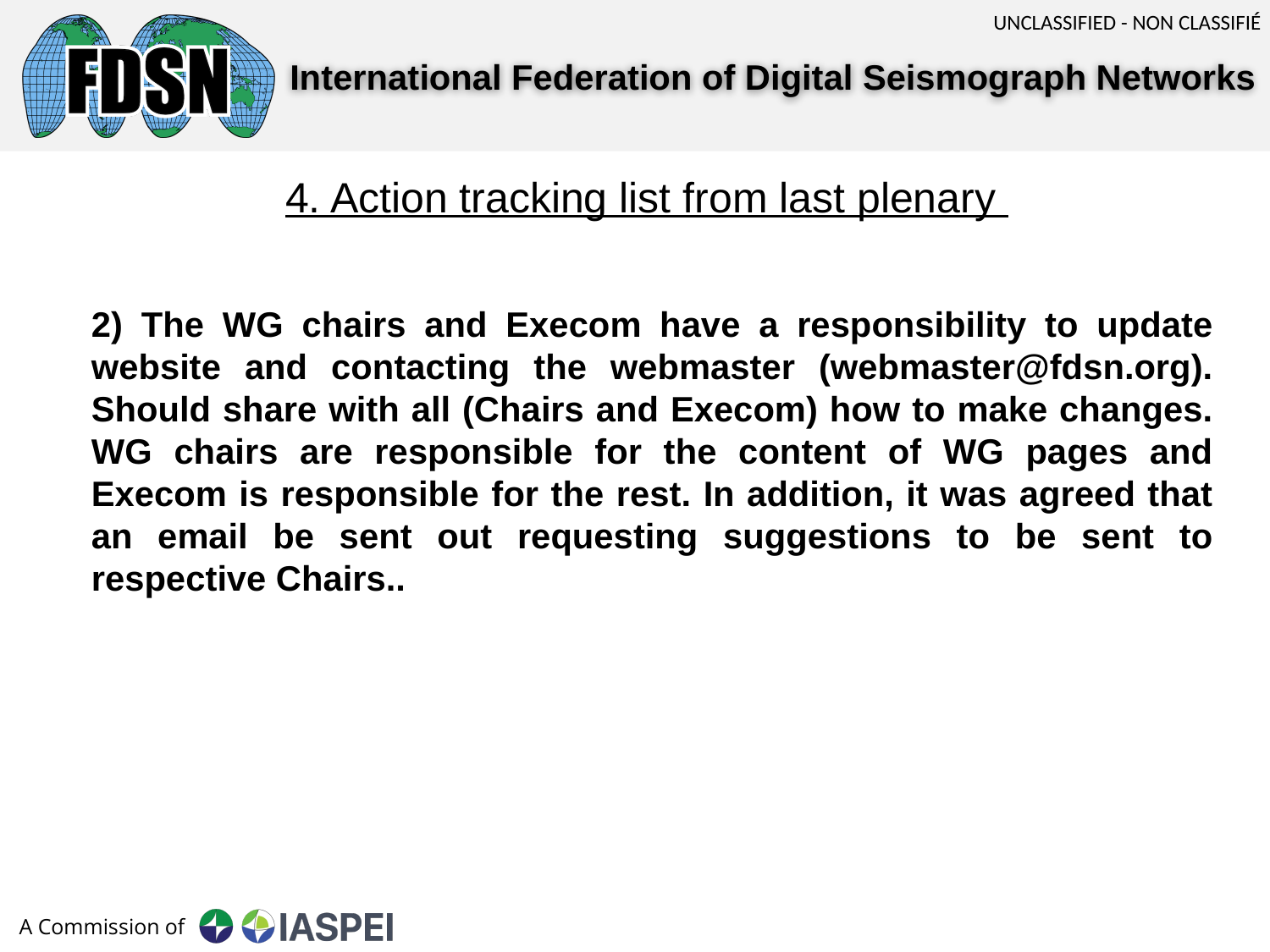

4. Action tracking list from last plenary

2) The WG chairs and Execom have a responsibility to update website and contacting the webmaster (webmaster@fdsn.org). Should share with all (Chairs and Execom) how to make changes. WG chairs are responsible for the content of WG pages and Execom is responsible for the rest. In addition, it was agreed that an email be sent out requesting suggestions to be sent to respective Chairs..